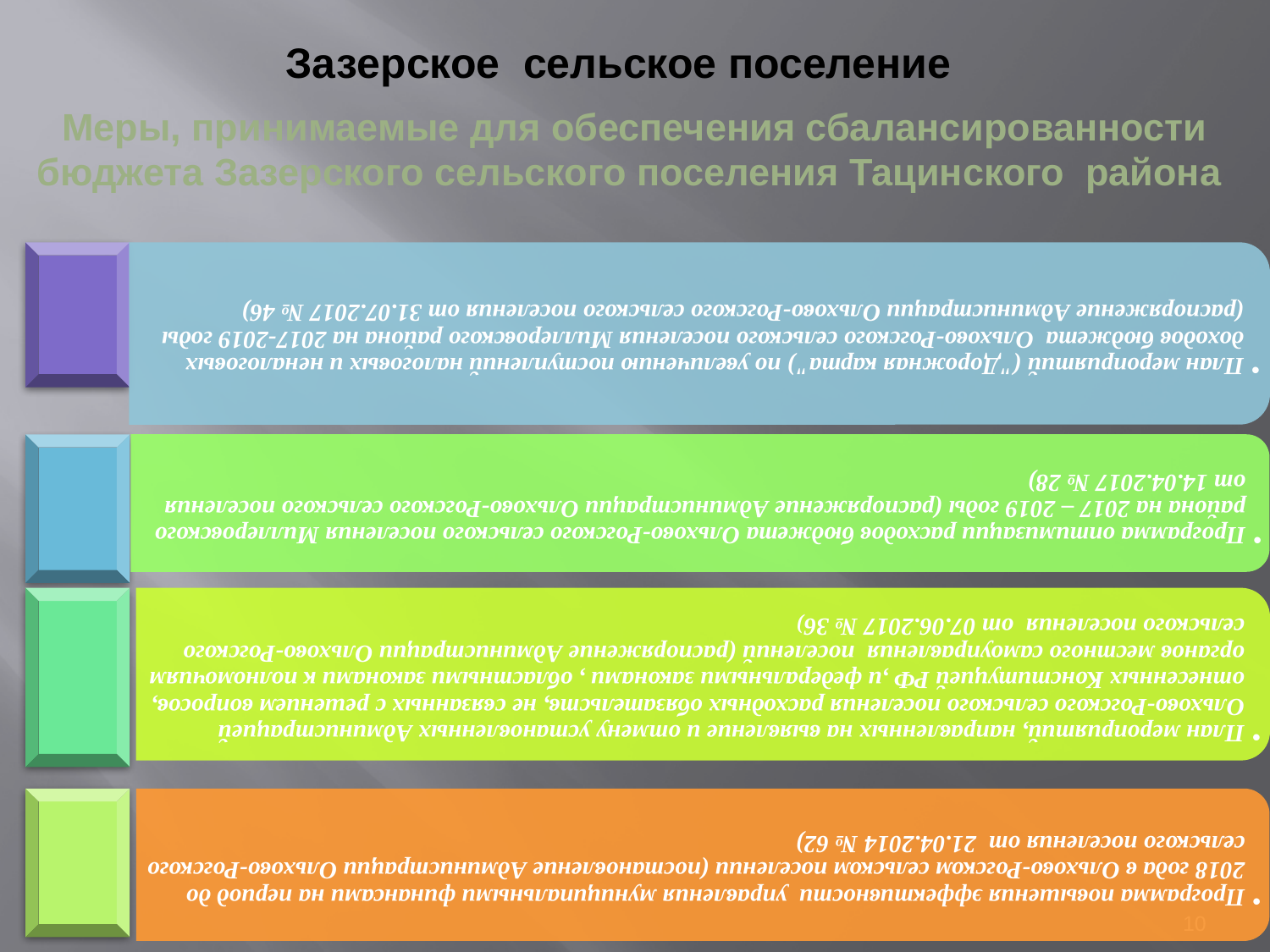

Зазерское  сельское поселение
Меры, принимаемые для обеспечения сбалансированности бюджета Зазерского сельского поселения Тацинского  района

План мероприятий ("Дорожная карта") по увеличению поступлений налоговых и неналоговых доходов бюджета  Ольхово-Рогского сельского поселения Миллеровского района на 2017-2019 годы
(распоряжение Администрации Ольхово-Рогского сельского поселения от 31.07.2017 № 46)

Программа оптимизации расходов бюджета Ольхово-Рогского сельского поселения Миллеровского района на 2017 – 2019 годы (распоряжение Администрации Ольхово-Рогского сельского поселения от 14.04.2017 № 28)

План мероприятий, направленных на выявление и отмену установленных Администрацией Ольхово-Рогского сельского поселения расходных обязательств, не связанных с решением вопросов, отнесенных Конституцией РФ ,и федеральными законами , областными законами к полномочиям органов местного самоуправления  поселений (распоряжение Администрации Ольхово-Рогского сельского поселения  от 07.06.2017 № 36)

Программа повышения эффективности  управления муниципальными финансами на период до 2018 года в Ольхово-Рогском сельском поселении (постановление Администрации Ольхово-Рогского сельского поселения от  21.04.2014 № 62)
10